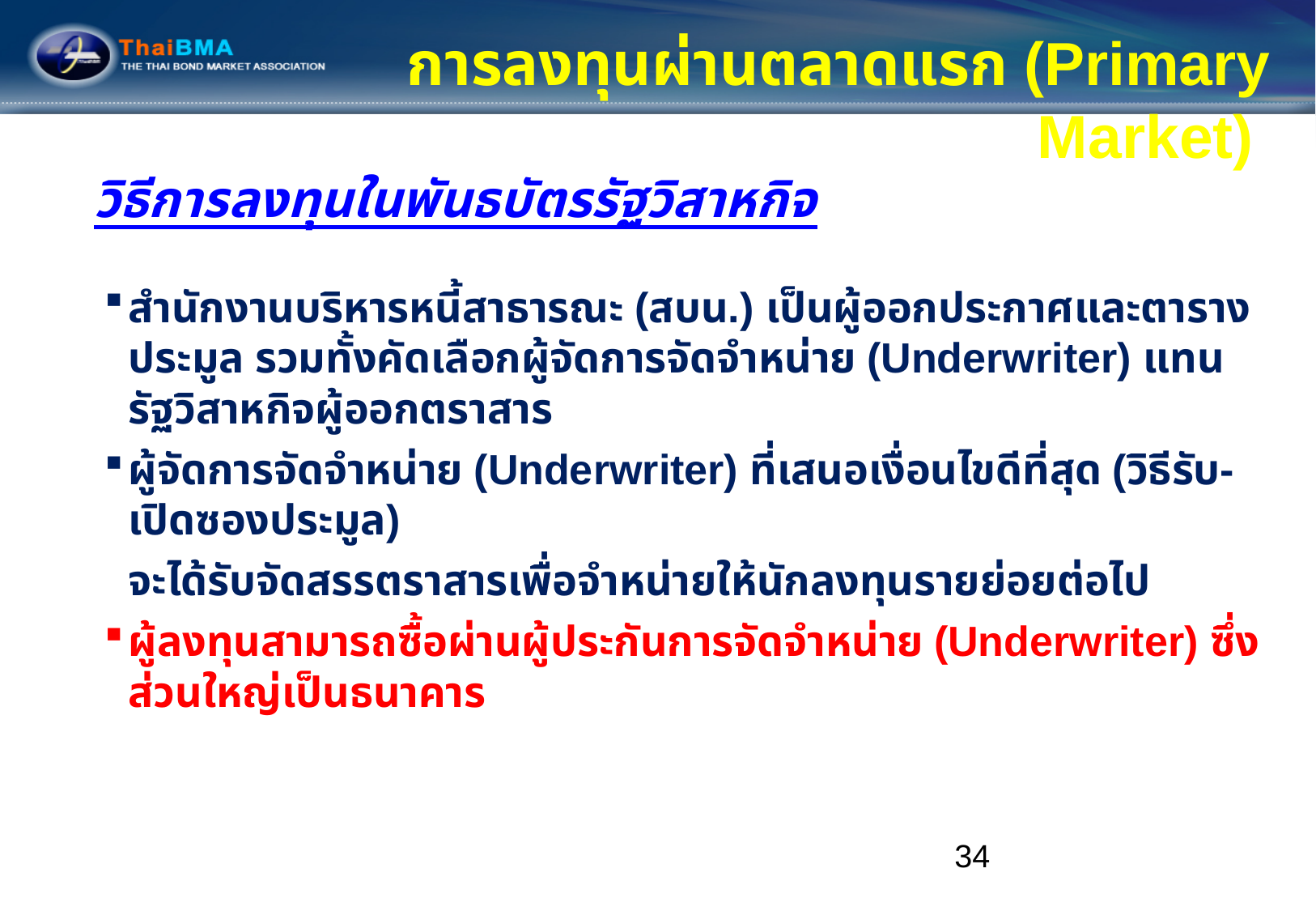

การลงทุนผ่านตลาดแรก (Primary Market)
วิธีการลงทุนในพันธบัตรรัฐวิสาหกิจ
สำนักงานบริหารหนี้สาธารณะ (สบน.) เป็นผู้ออกประกาศและตารางประมูล รวมทั้งคัดเลือกผู้จัดการจัดจำหน่าย (Underwriter) แทนรัฐวิสาหกิจผู้ออกตราสาร
ผู้จัดการจัดจำหน่าย (Underwriter) ที่เสนอเงื่อนไขดีที่สุด (วิธีรับ-เปิดซองประมูล)
	จะได้รับจัดสรรตราสารเพื่อจำหน่ายให้นักลงทุนรายย่อยต่อไป
ผู้ลงทุนสามารถซื้อผ่านผู้ประกันการจัดจำหน่าย (Underwriter) ซึ่งส่วนใหญ่เป็นธนาคาร

34